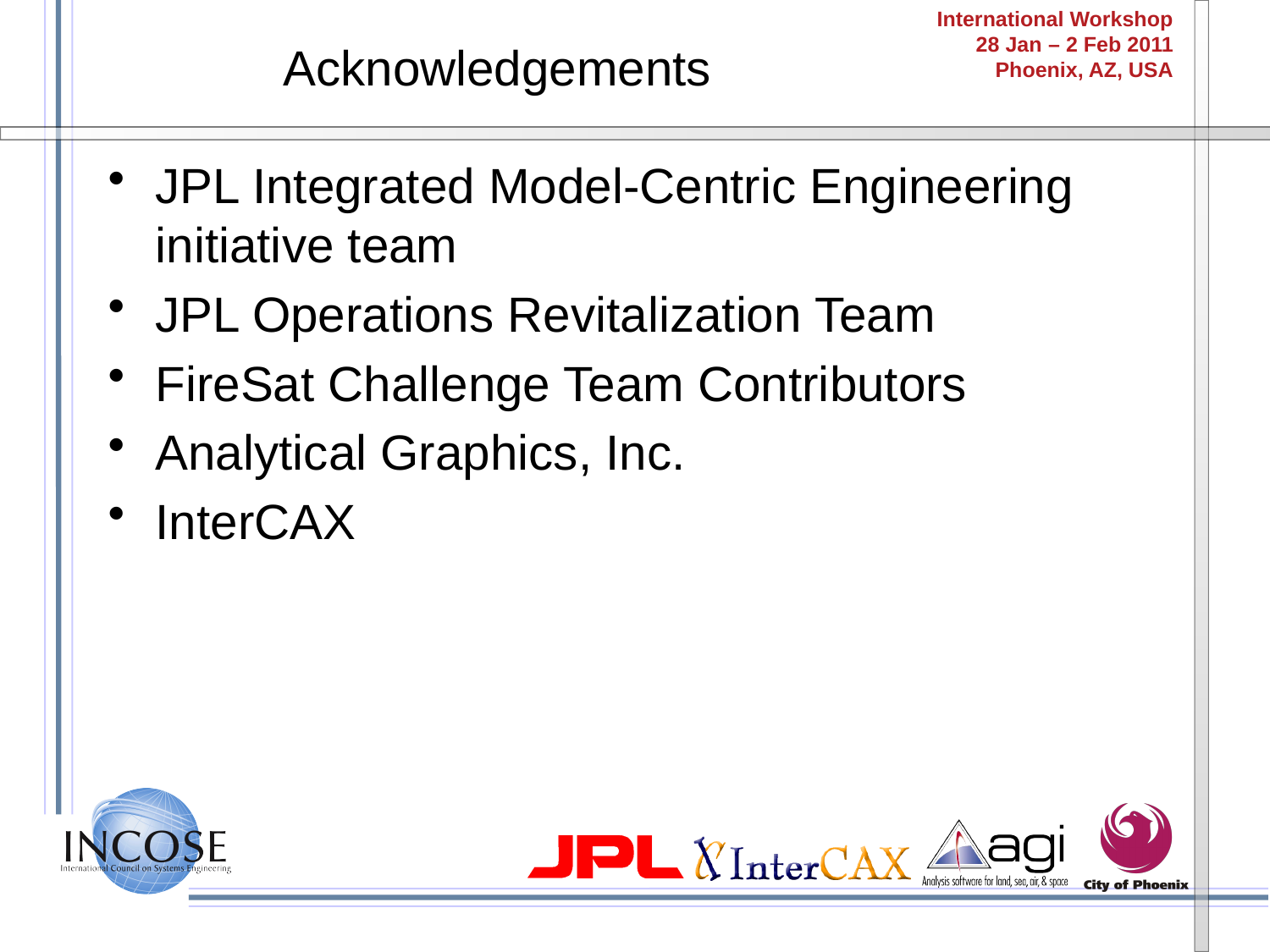

# Acknowledgements
JPL Integrated Model-Centric Engineering initiative team
JPL Operations Revitalization Team
FireSat Challenge Team Contributors
Analytical Graphics, Inc.
InterCAX